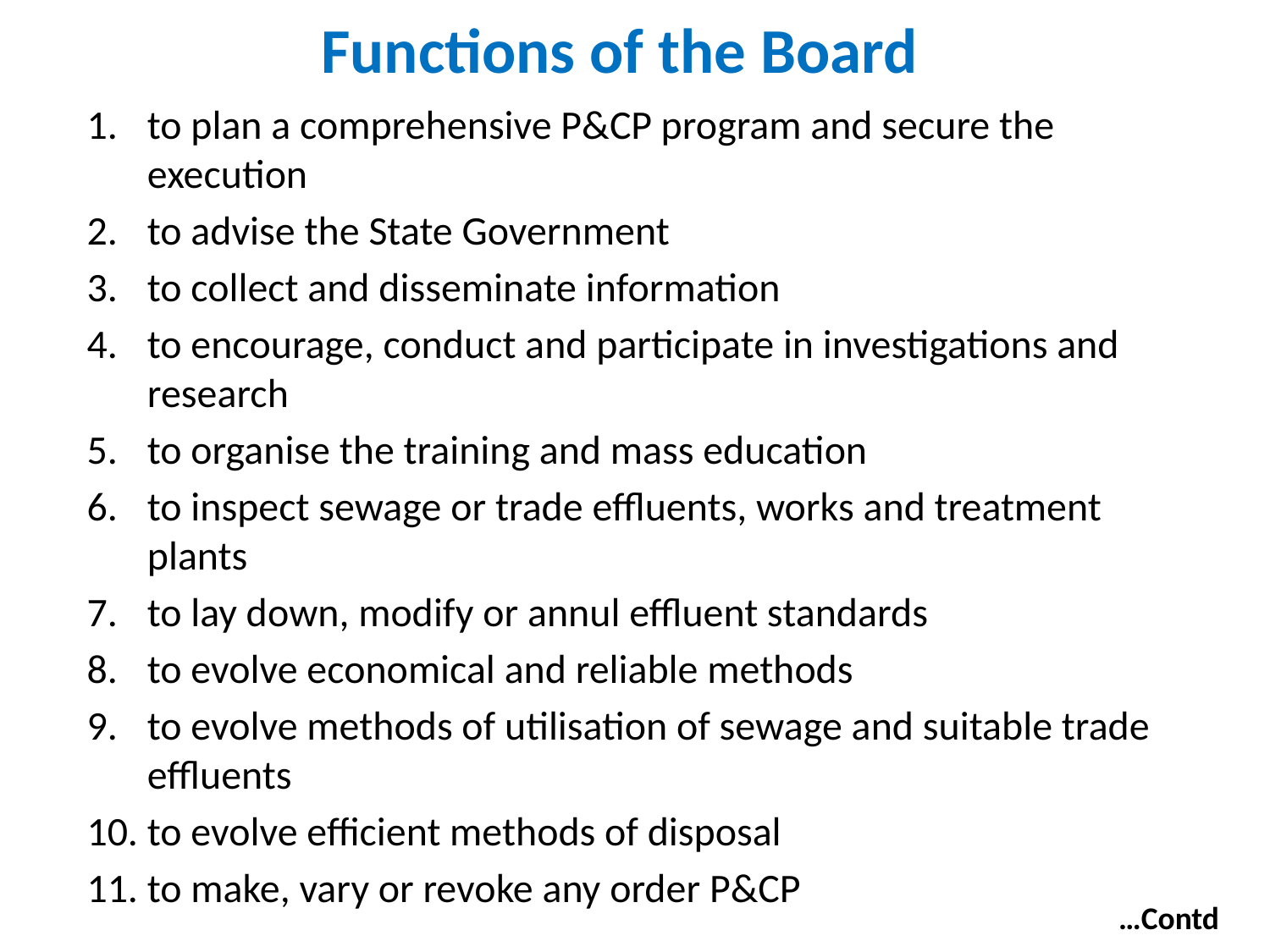

# Functions of the Board
to plan a comprehensive P&CP program and secure the execution
to advise the State Government
to collect and disseminate information
to encourage, conduct and participate in investigations and research
to organise the training and mass education
to inspect sewage or trade effluents, works and treatment plants
to lay down, modify or annul effluent standards
to evolve economical and reliable methods
to evolve methods of utilisation of sewage and suitable trade effluents
to evolve efficient methods of disposal
to make, vary or revoke any order P&CP

…Contd